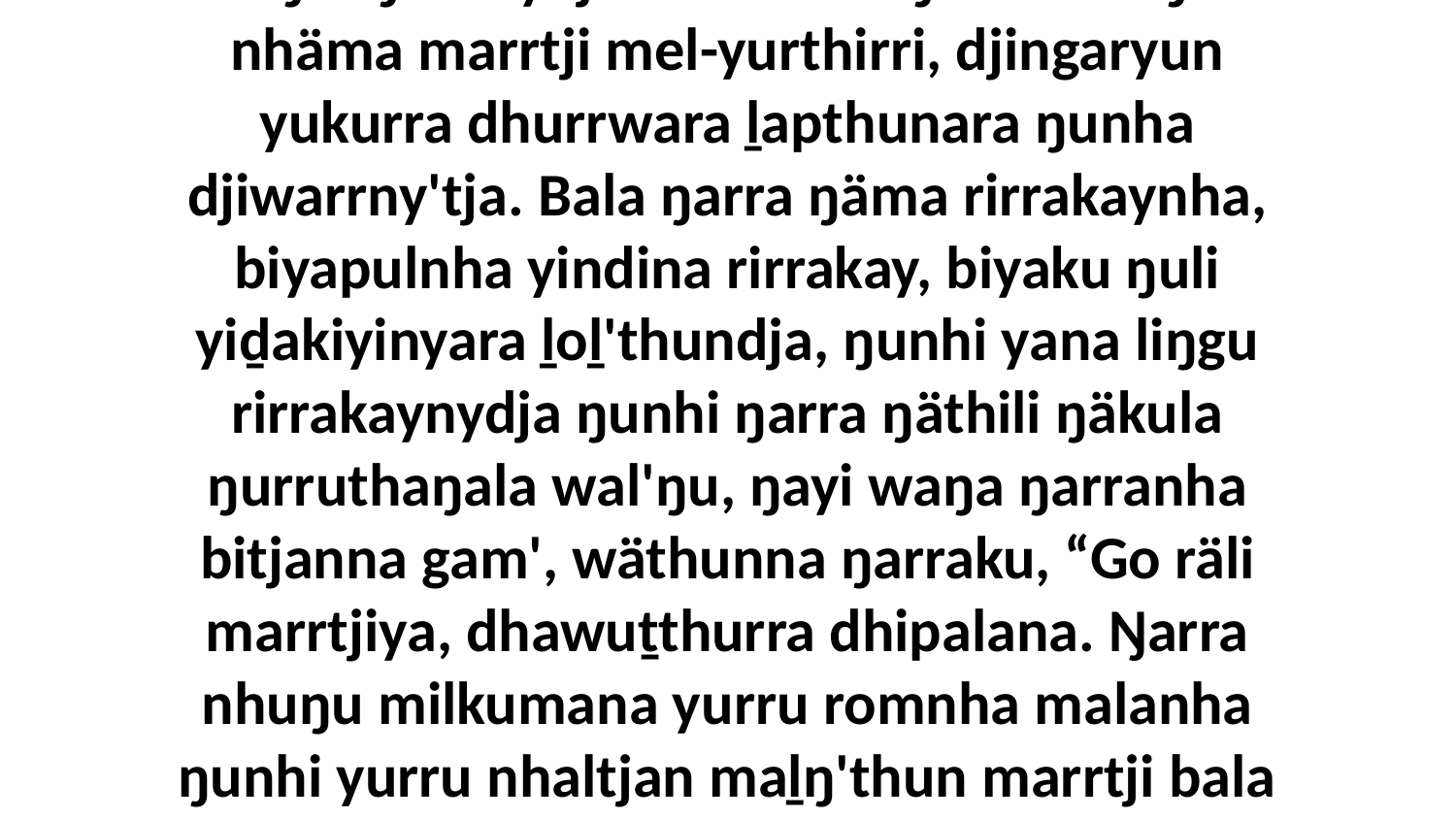

1 Ga ŋuliŋurunydja dhurrwaraŋuru bala ŋarra nhäma marrtji mel-yurthirri, djingaryun yukurra dhurrwara ḻapthunara ŋunha djiwarrny'tja. Bala ŋarra ŋäma rirrakaynha, biyapulnha yindina rirrakay, biyaku ŋuli yiḏakiyinyara ḻoḻ'thundja, ŋunhi yana liŋgu rirrakaynydja ŋunhi ŋarra ŋäthili ŋäkula ŋurruthaŋala wal'ŋu, ŋayi waŋa ŋarranha bitjanna gam', wäthunna ŋarraku, “Go räli marrtjiya, dhawuṯthurra dhipalana. Ŋarra nhuŋu milkumana yurru romnha malanha ŋunhi yurru nhaltjan maḻŋ'thun marrtji bala yalala.”